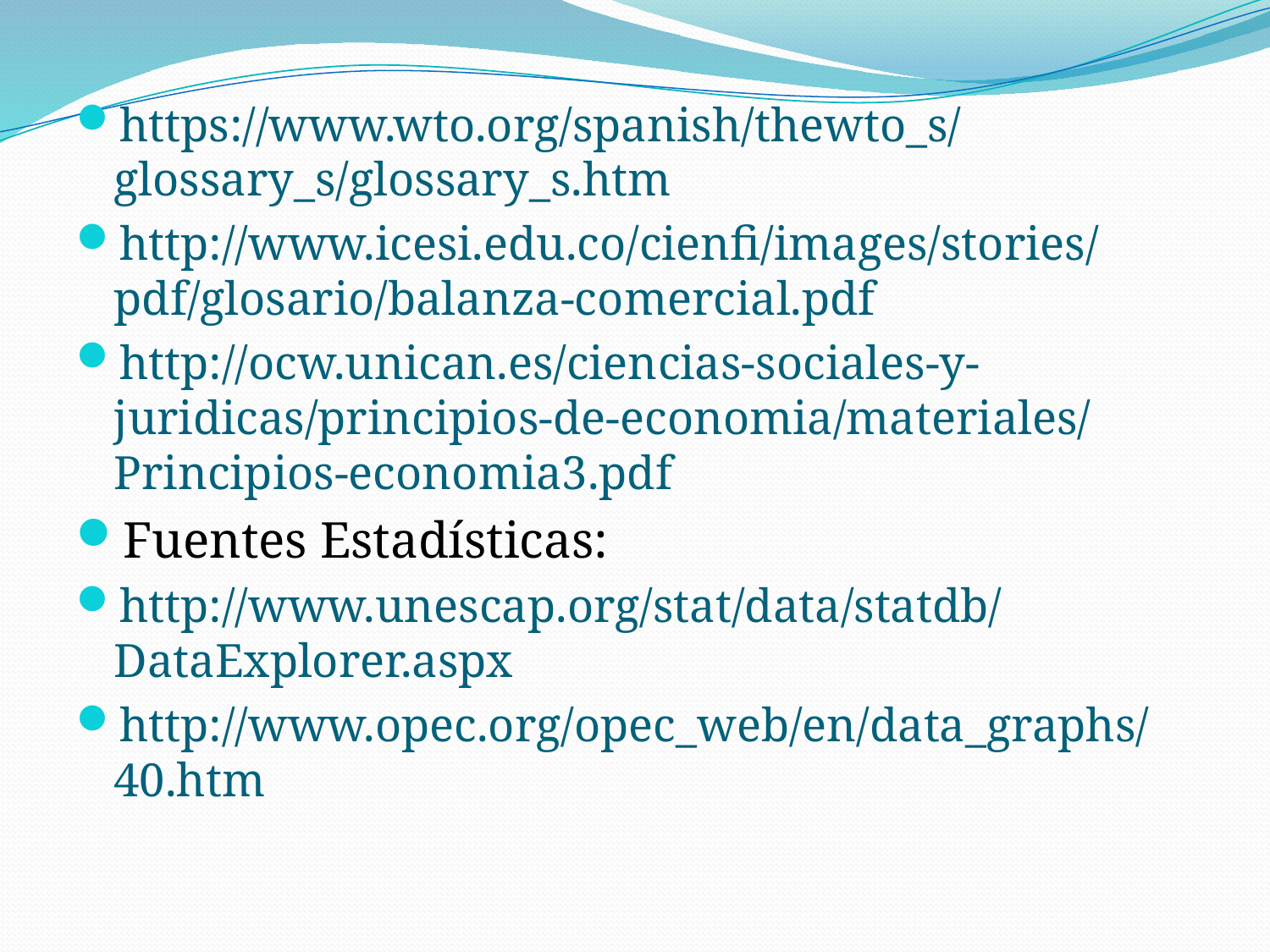

https://www.wto.org/spanish/thewto_s/glossary_s/glossary_s.htm
http://www.icesi.edu.co/cienfi/images/stories/pdf/glosario/balanza-comercial.pdf
http://ocw.unican.es/ciencias-sociales-y-juridicas/principios-de-economia/materiales/Principios-economia3.pdf
Fuentes Estadísticas:
http://www.unescap.org/stat/data/statdb/DataExplorer.aspx
http://www.opec.org/opec_web/en/data_graphs/40.htm